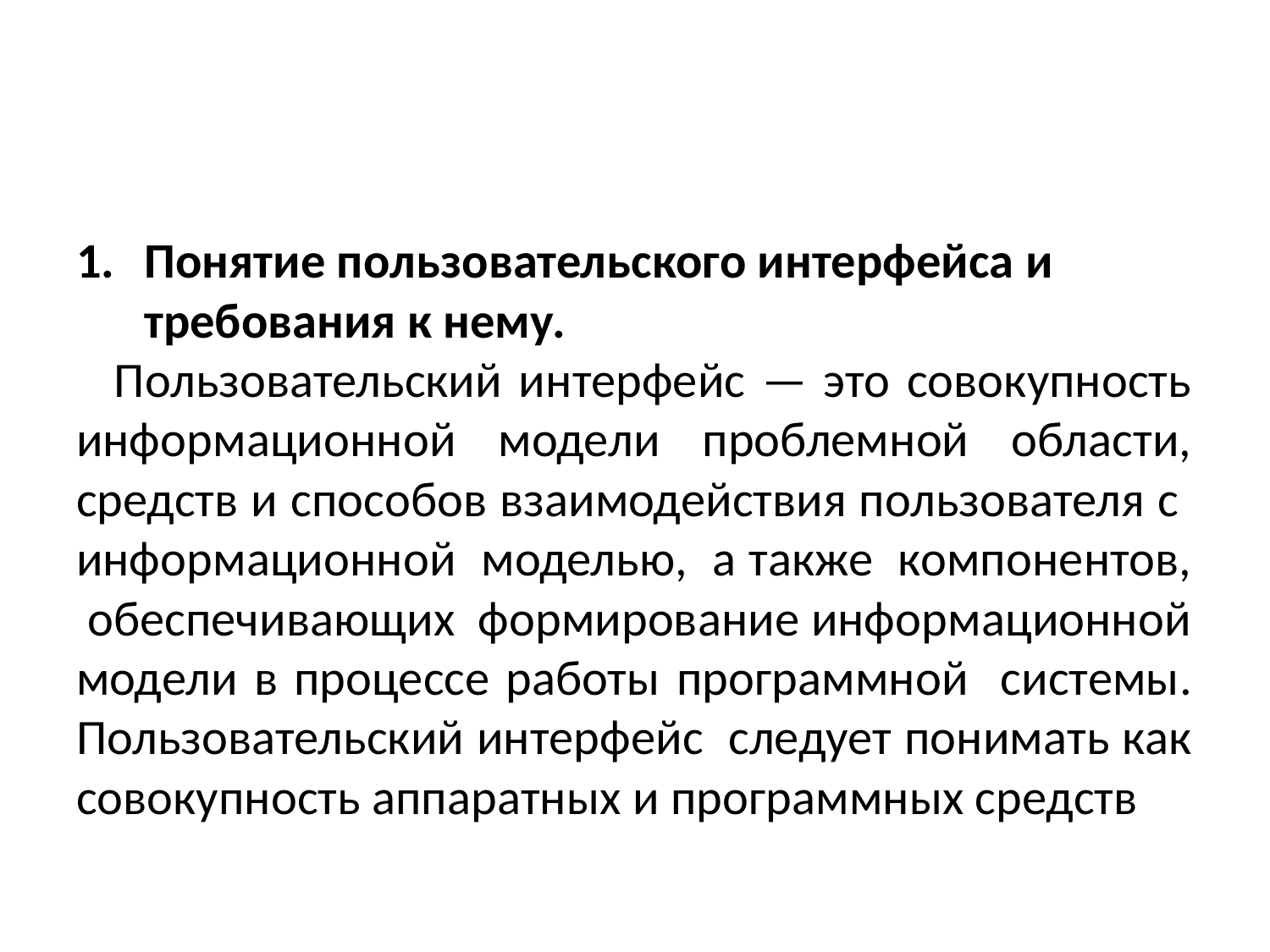

#
Понятие пользовательского интерфейса и требования к нему.
Пользовательский интерфейс — это совокупность информационной модели проблемной области, средств и способов взаимодействия пользователя с  информационной  моделью,  а также  компонентов,  обеспечивающих  формирование информационной модели в процессе работы программной  системы. Пользовательский интерфейс  следует понимать как совокупность аппаратных и программных средств